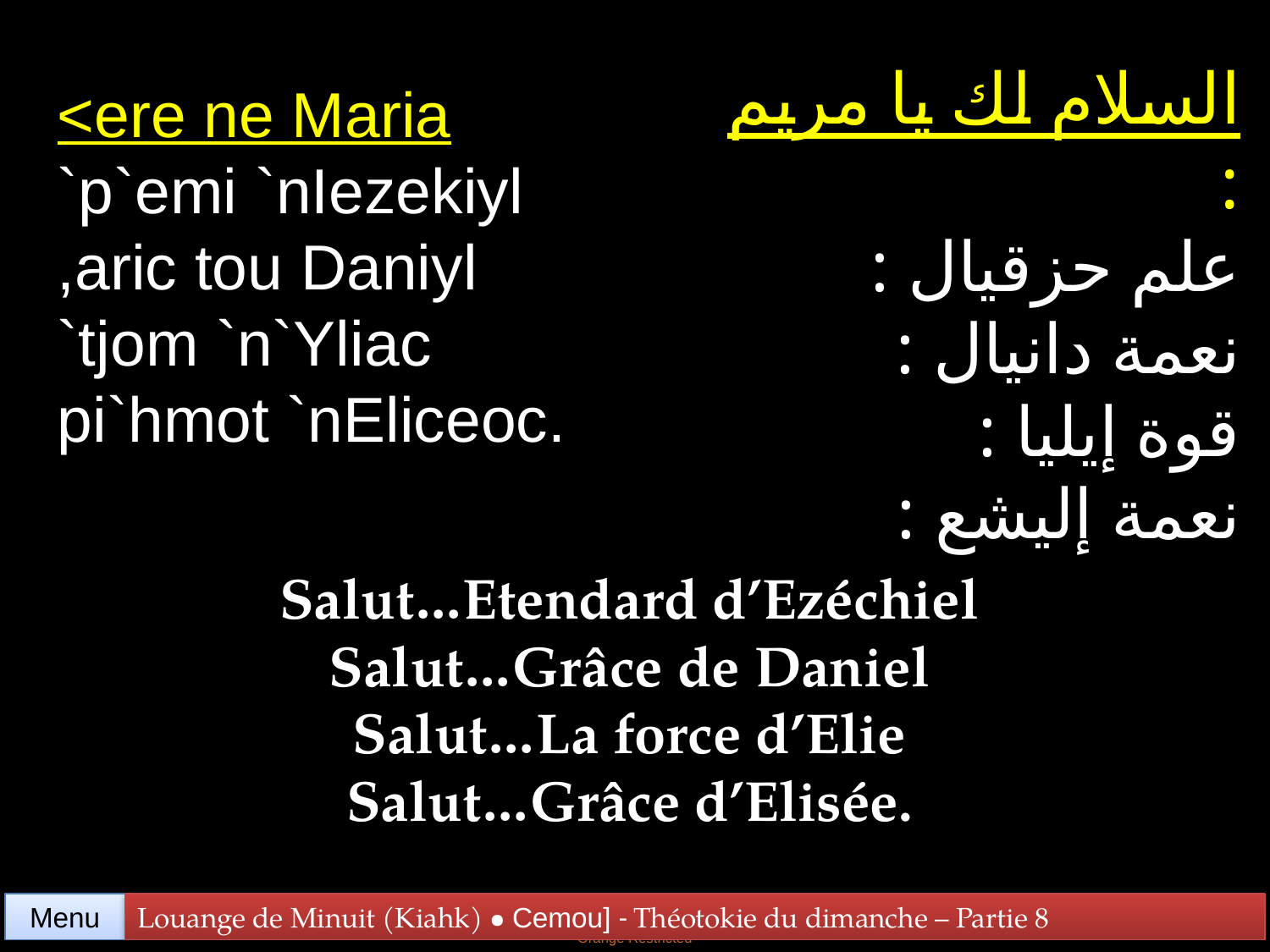

السلام لك يا مريم :
علم حزقيال :
نعمة دانيال :
قوة إيليا :
نعمة إليشع :
<ere ne Maria
`p`emi `nIezekiyl
,aric tou Daniyl
`tjom `n`Yliac
pi`hmot `nEliceoc.
Salut…Etendard d’Ezéchiel
Salut…Grâce de Daniel
Salut…La force d’Elie
Salut…Grâce d’Elisée.
Menu
Louange de Minuit (Kiahk) • Cemou] - Théotokie du dimanche – Partie 8